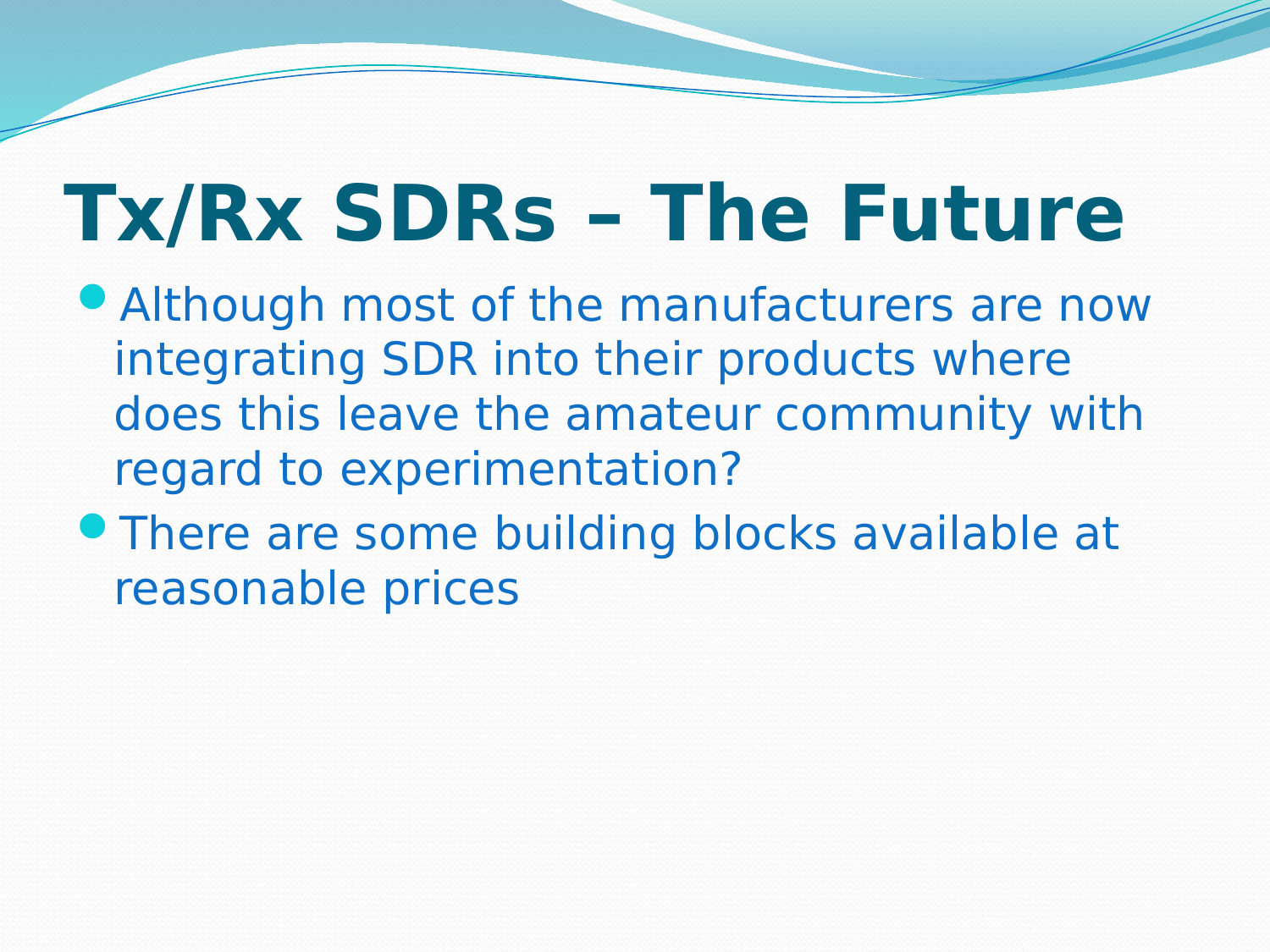

# Tx/Rx SDRs – The Future
Although most of the manufacturers are now integrating SDR into their products where does this leave the amateur community with regard to experimentation?
There are some building blocks available at reasonable prices